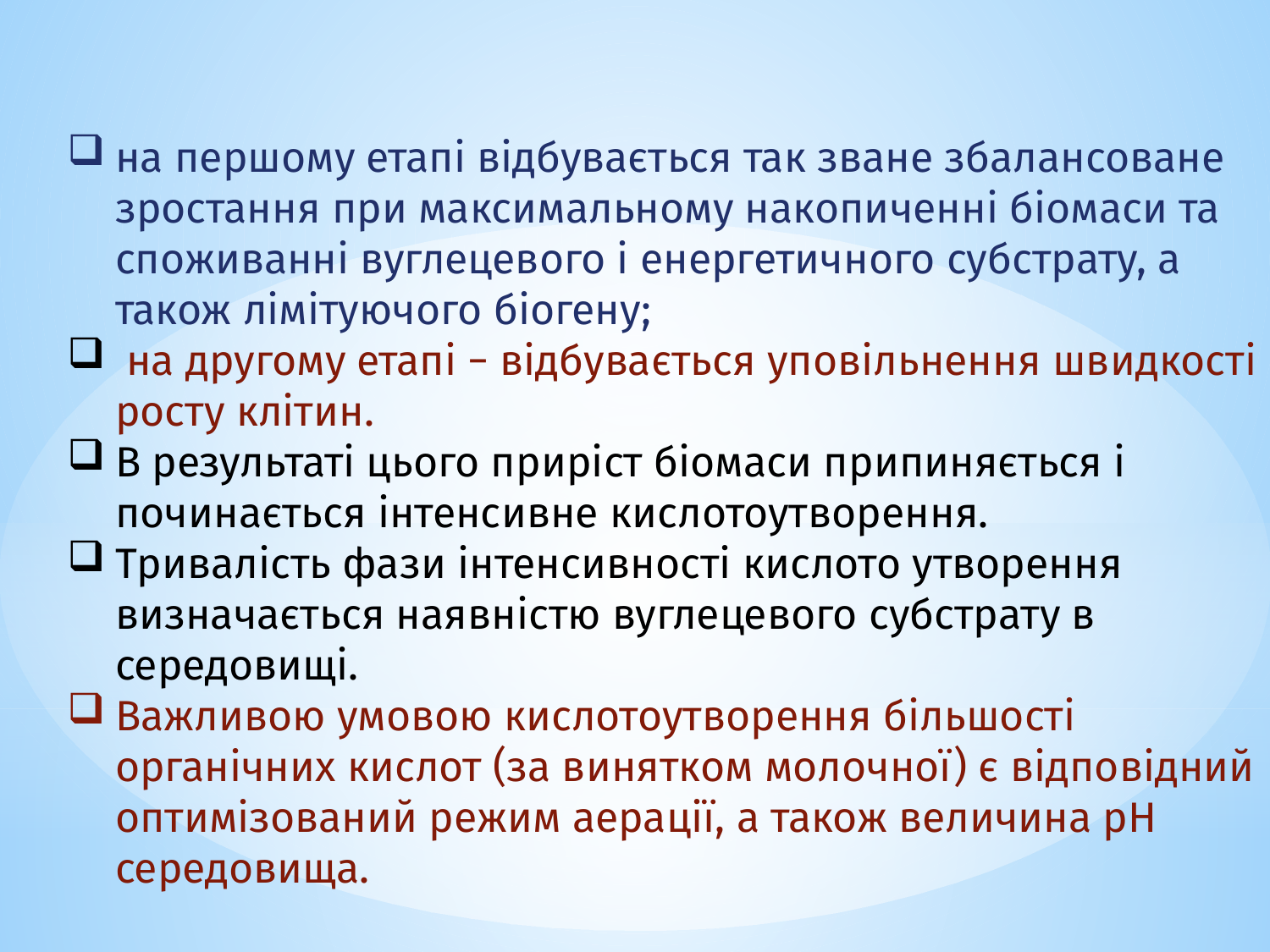

на першому етапі відбувається так зване збалансоване зростання при максимальному накопиченні біомаси та споживанні вуглецевого і енергетичного субстрату, а також лімітуючого біогену;
 на другому етапі − відбувається уповільнення швидкості росту клітин.
В результаті цього приріст біомаси припиняється і починається інтенсивне кислотоутворення.
Тривалість фази інтенсивності кислото утворення визначається наявністю вуглецевого субстрату в середовищі.
Важливою умовою кислотоутворення більшості органічних кислот (за винятком молочної) є відповідний оптимізований режим аерації, а також величина рН середовища.